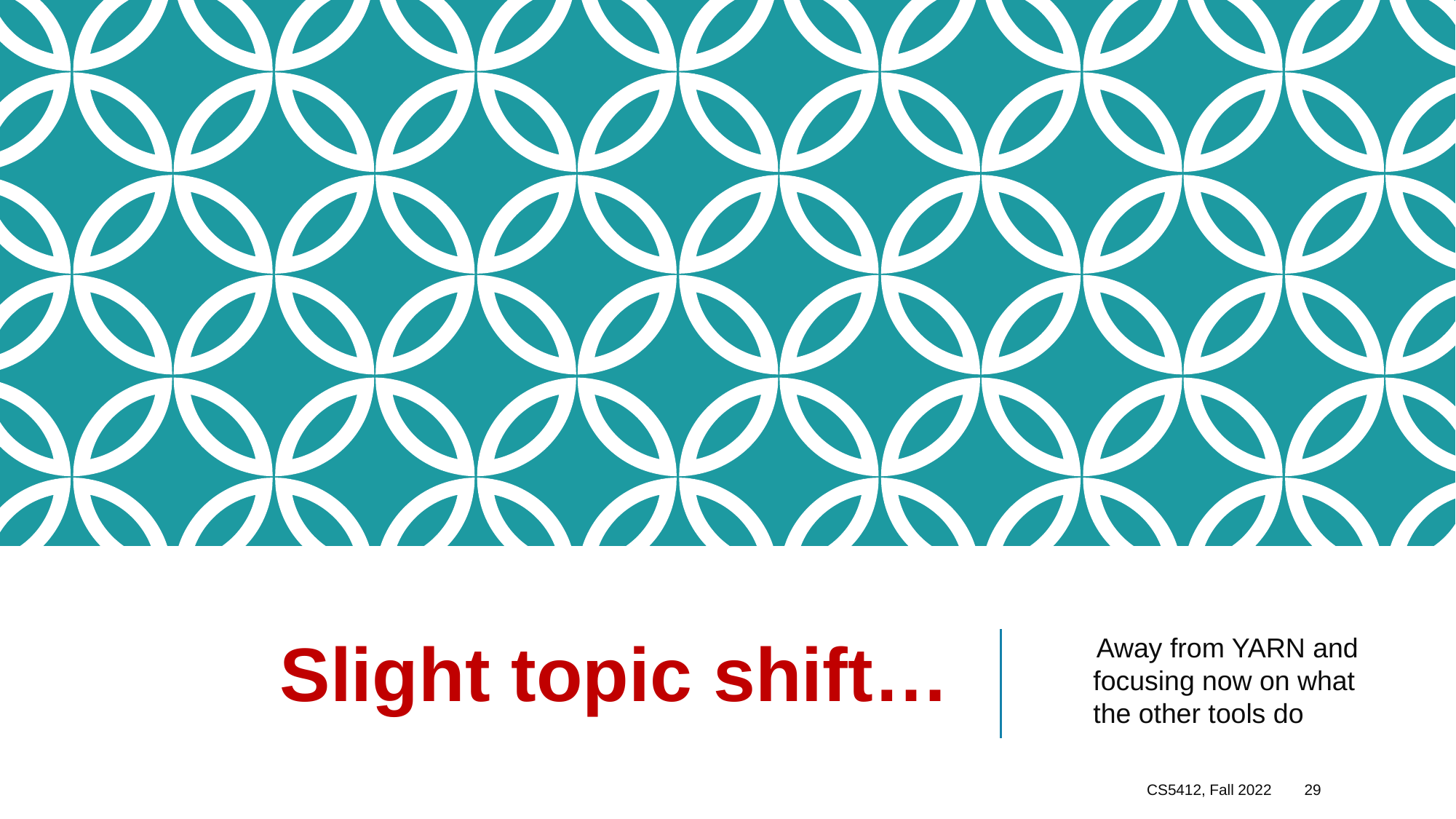

# Slight topic shift…
    Away from YARN and focusing now on what the other tools do
CS5412, Fall 2022
29